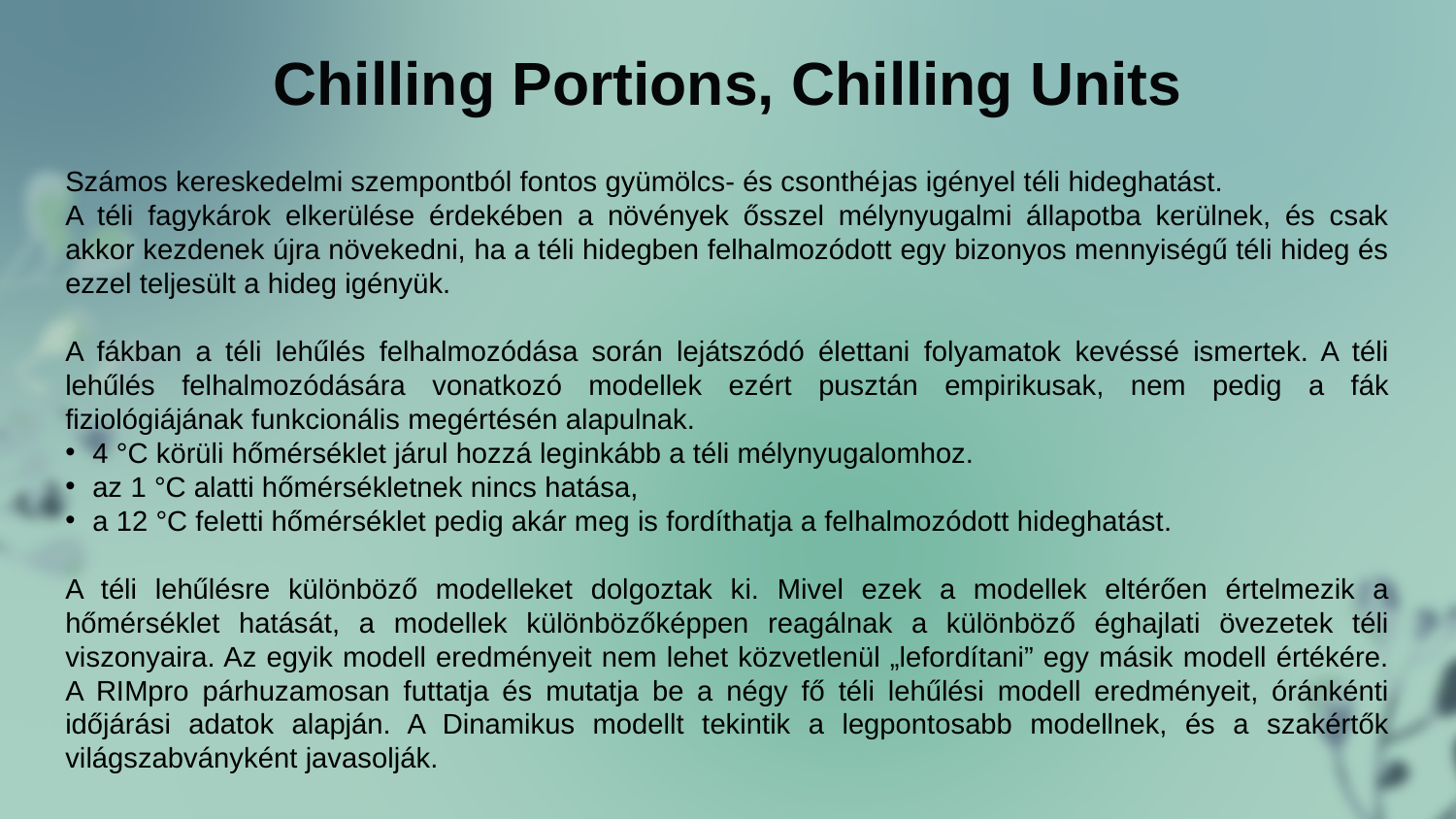

# Chilling Portions, Chilling Units
Számos kereskedelmi szempontból fontos gyümölcs- és csonthéjas igényel téli hideghatást.
A téli fagykárok elkerülése érdekében a növények ősszel mélynyugalmi állapotba kerülnek, és csak akkor kezdenek újra növekedni, ha a téli hidegben felhalmozódott egy bizonyos mennyiségű téli hideg és ezzel teljesült a hideg igényük.

A fákban a téli lehűlés felhalmozódása során lejátszódó élettani folyamatok kevéssé ismertek. A téli lehűlés felhalmozódására vonatkozó modellek ezért pusztán empirikusak, nem pedig a fák fiziológiájának funkcionális megértésén alapulnak.
4 °C körüli hőmérséklet járul hozzá leginkább a téli mélynyugalomhoz.
az 1 °C alatti hőmérsékletnek nincs hatása,
a 12 °C feletti hőmérséklet pedig akár meg is fordíthatja a felhalmozódott hideghatást.

A téli lehűlésre különböző modelleket dolgoztak ki. Mivel ezek a modellek eltérően értelmezik a hőmérséklet hatását, a modellek különbözőképpen reagálnak a különböző éghajlati övezetek téli viszonyaira. Az egyik modell eredményeit nem lehet közvetlenül „lefordítani” egy másik modell értékére. A RIMpro párhuzamosan futtatja és mutatja be a négy fő téli lehűlési modell eredményeit, óránkénti időjárási adatok alapján. A Dinamikus modellt tekintik a legpontosabb modellnek, és a szakértők világszabványként javasolják.